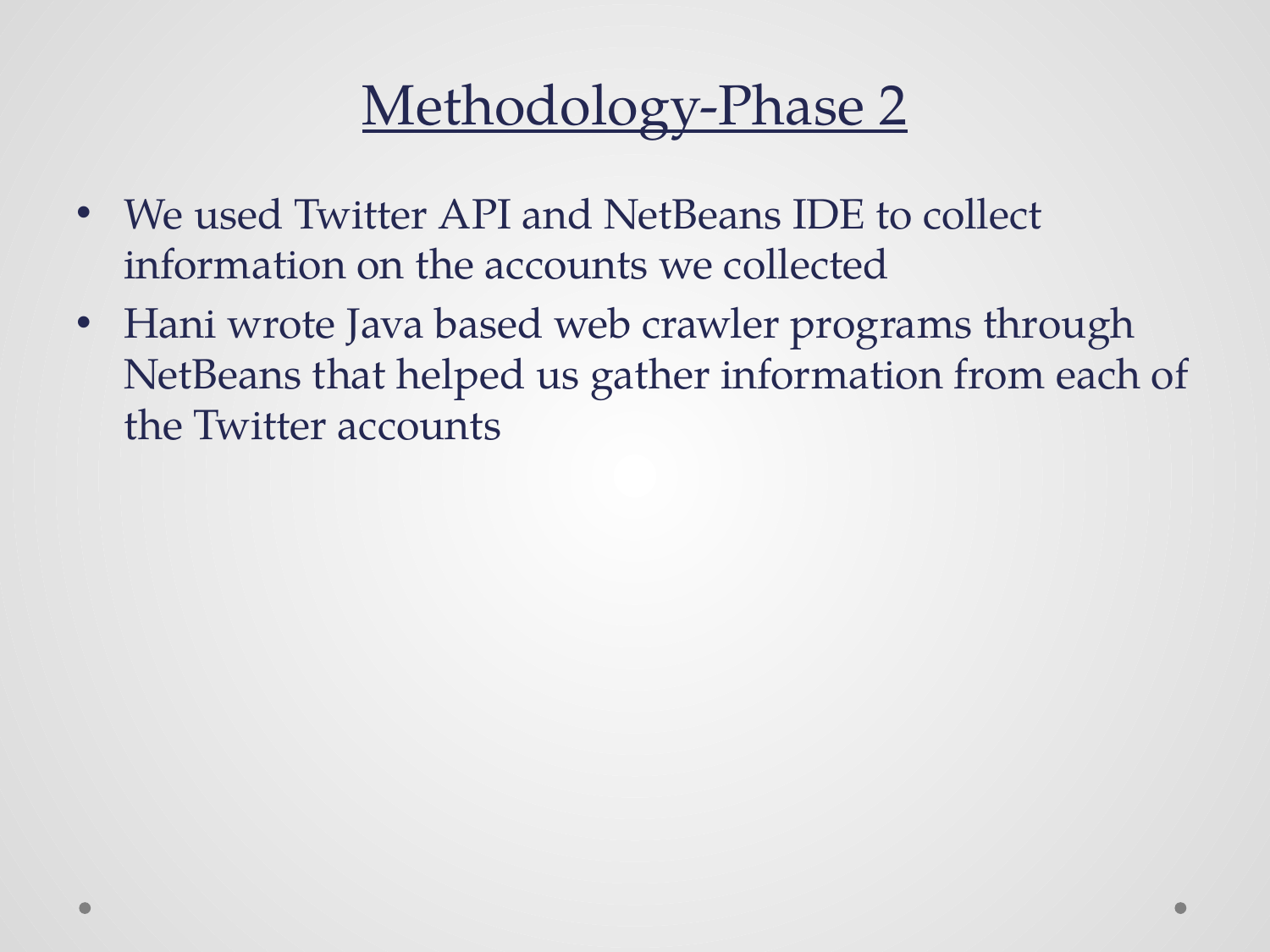

# Methodology-Phase 2
We used Twitter API and NetBeans IDE to collect information on the accounts we collected
Hani wrote Java based web crawler programs through NetBeans that helped us gather information from each of the Twitter accounts